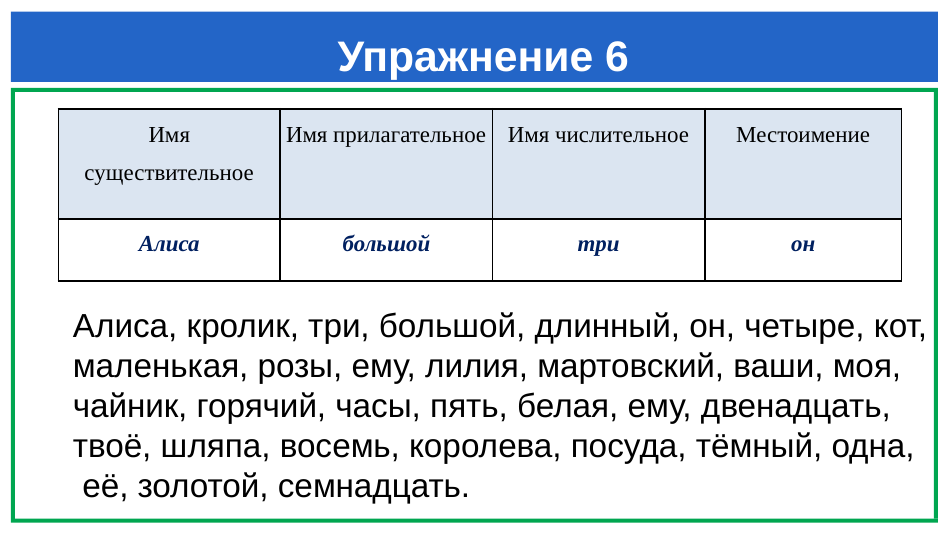

# Упражнение 6
| Имя существительное | Имя прилагательное | Имя числительное | Местоимение |
| --- | --- | --- | --- |
| Алиса | большой | три | он |
Алиса, кролик, три, большой, длинный, он, четыре, кот,
маленькая, розы, ему, лилия, мартовский, ваши, моя,
чайник, горячий, часы, пять, белая, ему, двенадцать,
твоё, шляпа, восемь, королева, посуда, тёмный, одна,
 её, золотой, семнадцать.